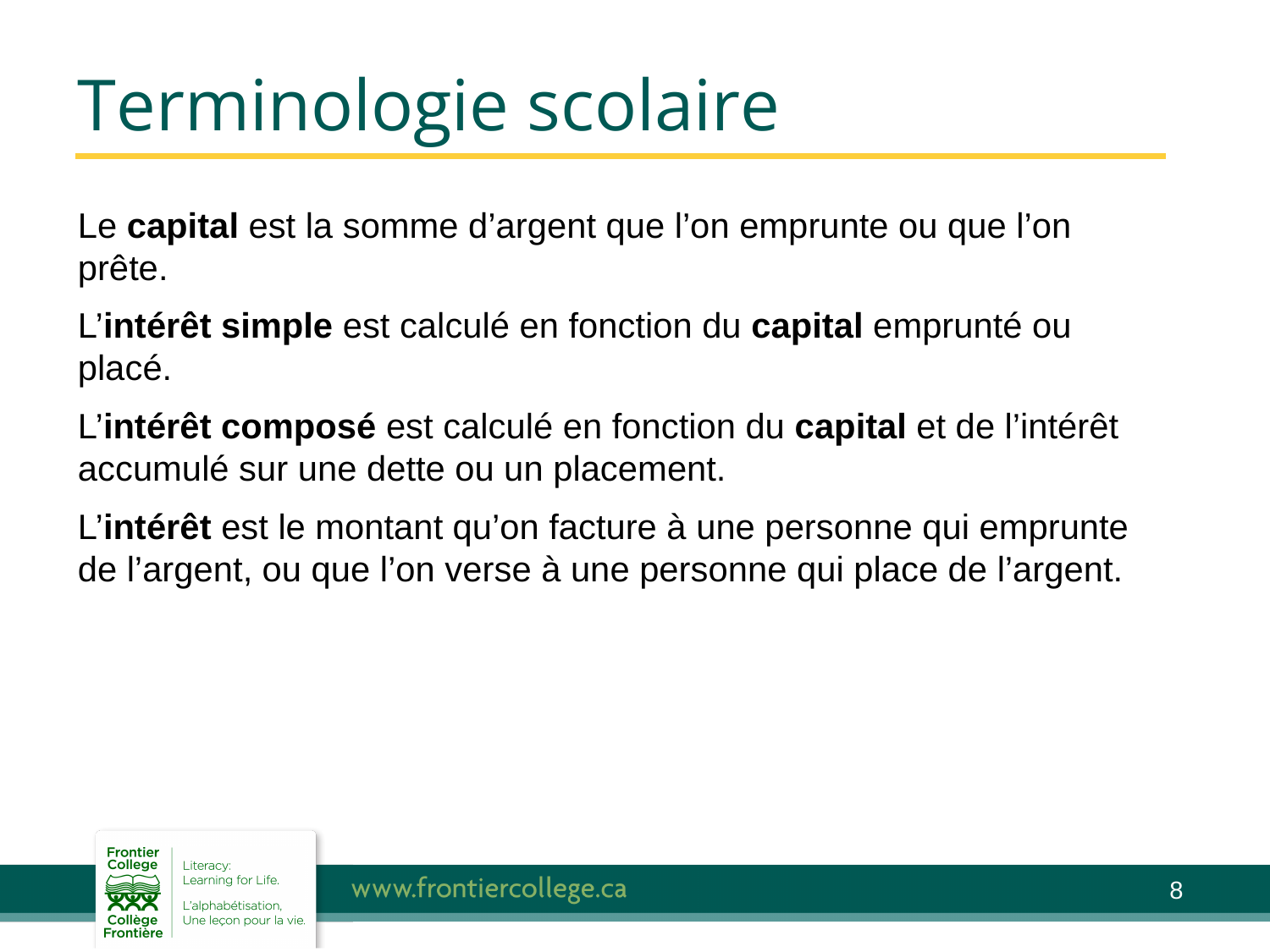

# Terminologie scolaire
Le capital est la somme d’argent que l’on emprunte ou que l’on prête.
L’intérêt simple est calculé en fonction du capital emprunté ou placé.
L’intérêt composé est calculé en fonction du capital et de l’intérêt accumulé sur une dette ou un placement.
L’intérêt est le montant qu’on facture à une personne qui emprunte de l’argent, ou que l’on verse à une personne qui place de l’argent.